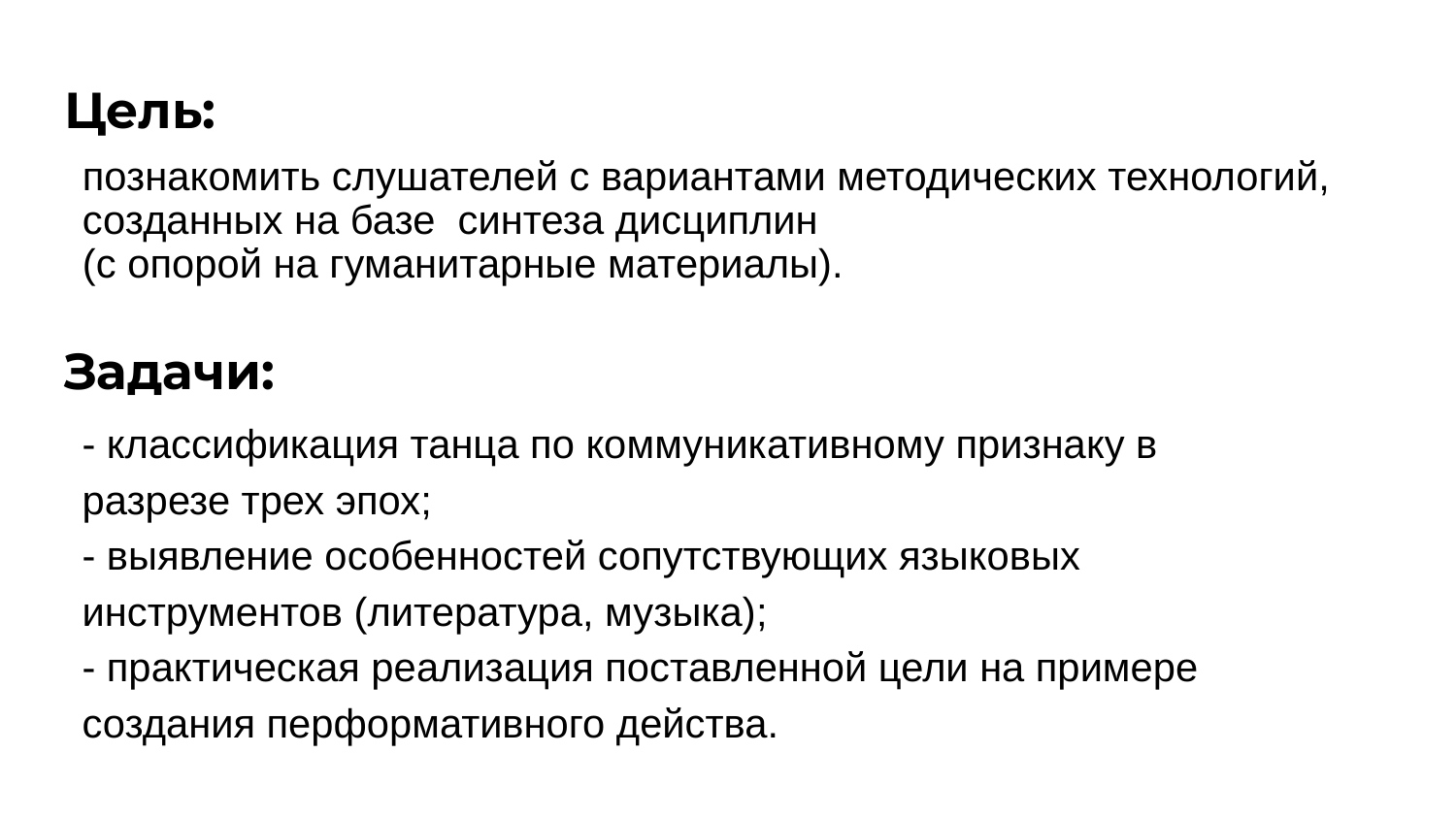

# Цель:
познакомить слушателей с вариантами методических технологий, созданных на базе  синтеза дисциплин
(с опорой на гуманитарные материалы).
Задачи:
- классификация танца по коммуникативному признаку в разрезе трех эпох;
- выявление особенностей сопутствующих языковых инструментов (литература, музыка);
- практическая реализация поставленной цели на примере создания перформативного действа.